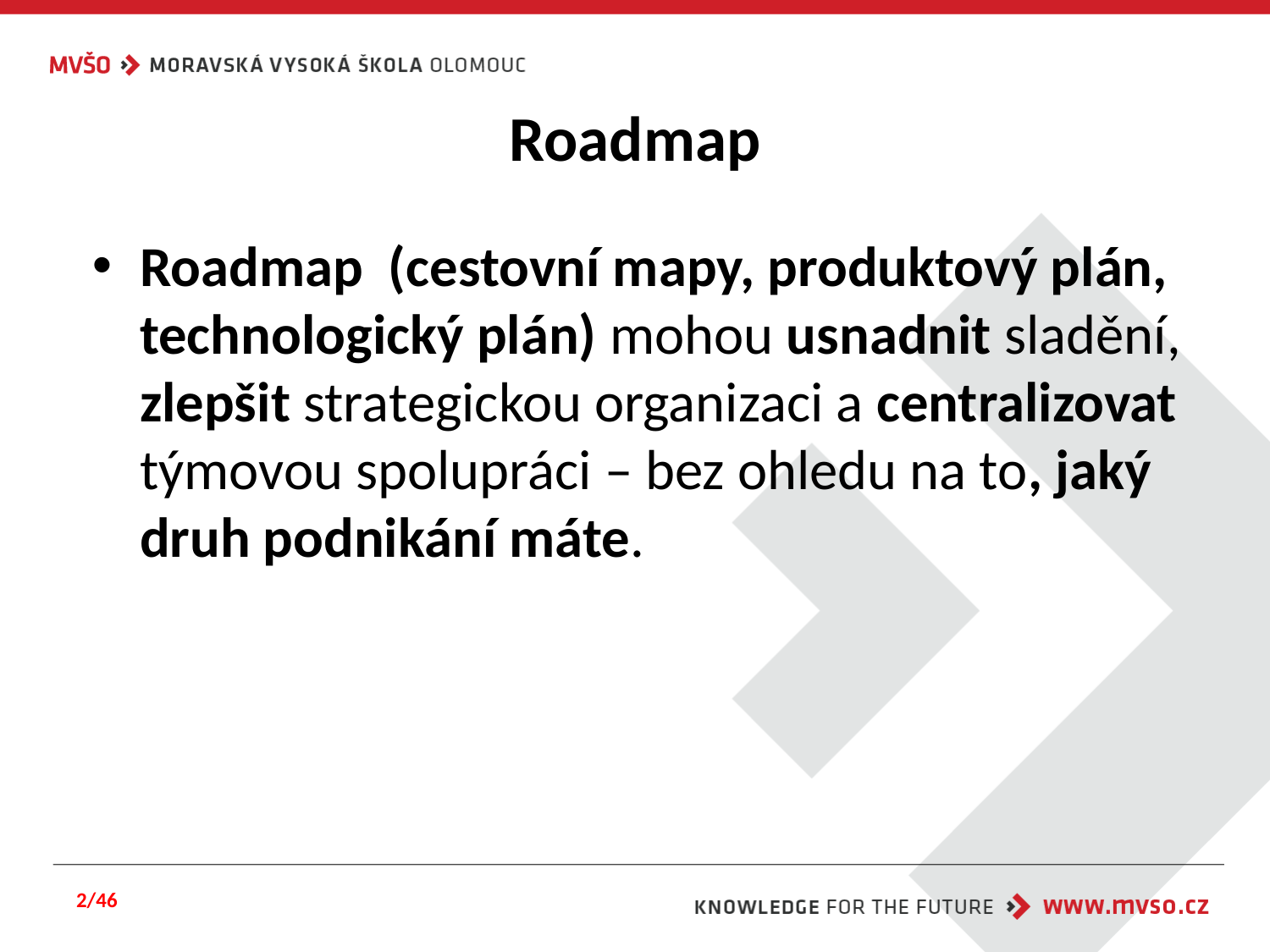

# Roadmap
Roadmap  (cestovní mapy, produktový plán, technologický plán) mohou usnadnit sladění, zlepšit strategickou organizaci a centralizovat týmovou spolupráci – bez ohledu na to, jaký druh podnikání máte.
2/46